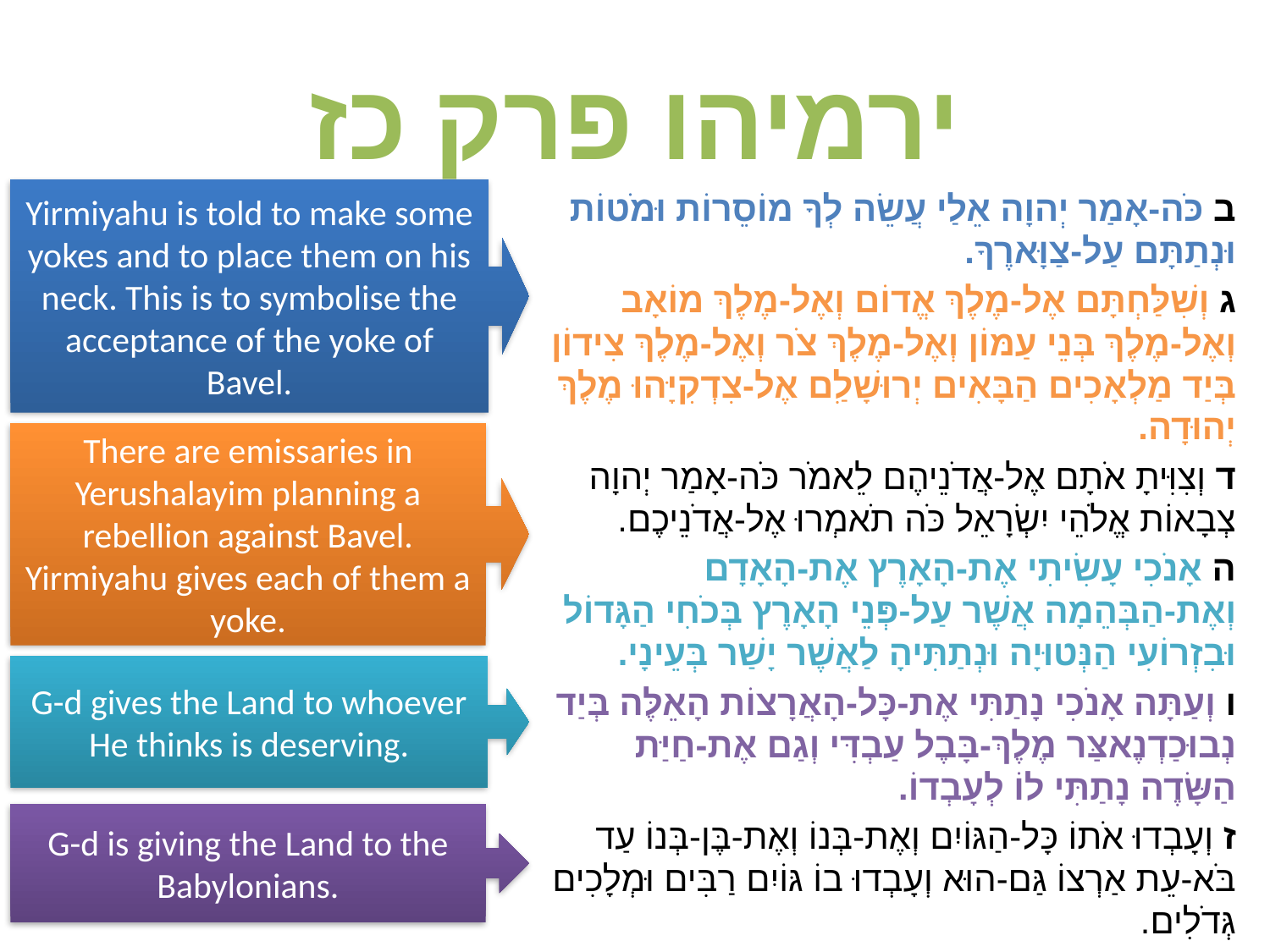

# ירמיהו פרק כז
Yirmiyahu is told to make some yokes and to place them on his neck. This is to symbolise the acceptance of the yoke of Bavel.
ב כֹּה-אָמַר יְהוָה אֵלַי עֲשֵׂה לְךָ מוֹסֵרוֹת וּמֹטוֹת וּנְתַתָּם עַל-צַוָּארֶךָ.
ג וְשִׁלַּחְתָּם אֶל-מֶלֶךְ אֱדוֹם וְאֶל-מֶלֶךְ מוֹאָב וְאֶל-מֶלֶךְ בְּנֵי עַמּוֹן וְאֶל-מֶלֶךְ צֹר וְאֶל-מֶלֶךְ צִידוֹן בְּיַד מַלְאָכִים הַבָּאִים יְרוּשָׁלִַם אֶל-צִדְקִיָּהוּ מֶלֶךְ יְהוּדָה.
ד וְצִוִּיתָ אֹתָם אֶל-אֲדֹנֵיהֶם לֵאמֹר כֹּה-אָמַר יְהוָה צְבָאוֹת אֱלֹהֵי יִשְׂרָאֵל כֹּה תֹאמְרוּ אֶל-אֲדֹנֵיכֶם.
ה אָנֹכִי עָשִׂיתִי אֶת-הָאָרֶץ אֶת-הָאָדָם וְאֶת-הַבְּהֵמָה אֲשֶׁר עַל-פְּנֵי הָאָרֶץ בְּכֹחִי הַגָּדוֹל וּבִזְרוֹעִי הַנְּטוּיָה וּנְתַתִּיהָ לַאֲשֶׁר יָשַׁר בְּעֵינָי.
ו וְעַתָּה אָנֹכִי נָתַתִּי אֶת-כָּל-הָאֲרָצוֹת הָאֵלֶּה בְּיַד נְבוּכַדְנֶאצַּר מֶלֶךְ-בָּבֶל עַבְדִּי וְגַם אֶת-חַיַּת הַשָּׂדֶה נָתַתִּי לוֹ לְעָבְדוֹ.
ז וְעָבְדוּ אֹתוֹ כָּל-הַגּוֹיִם וְאֶת-בְּנוֹ וְאֶת-בֶּן-בְּנוֹ עַד בֹּא-עֵת אַרְצוֹ גַּם-הוּא וְעָבְדוּ בוֹ גּוֹיִם רַבִּים וּמְלָכִים גְּדֹלִים.
There are emissaries in Yerushalayim planning a rebellion against Bavel. Yirmiyahu gives each of them a yoke.
G-d gives the Land to whoever He thinks is deserving.
G-d is giving the Land to the Babylonians.